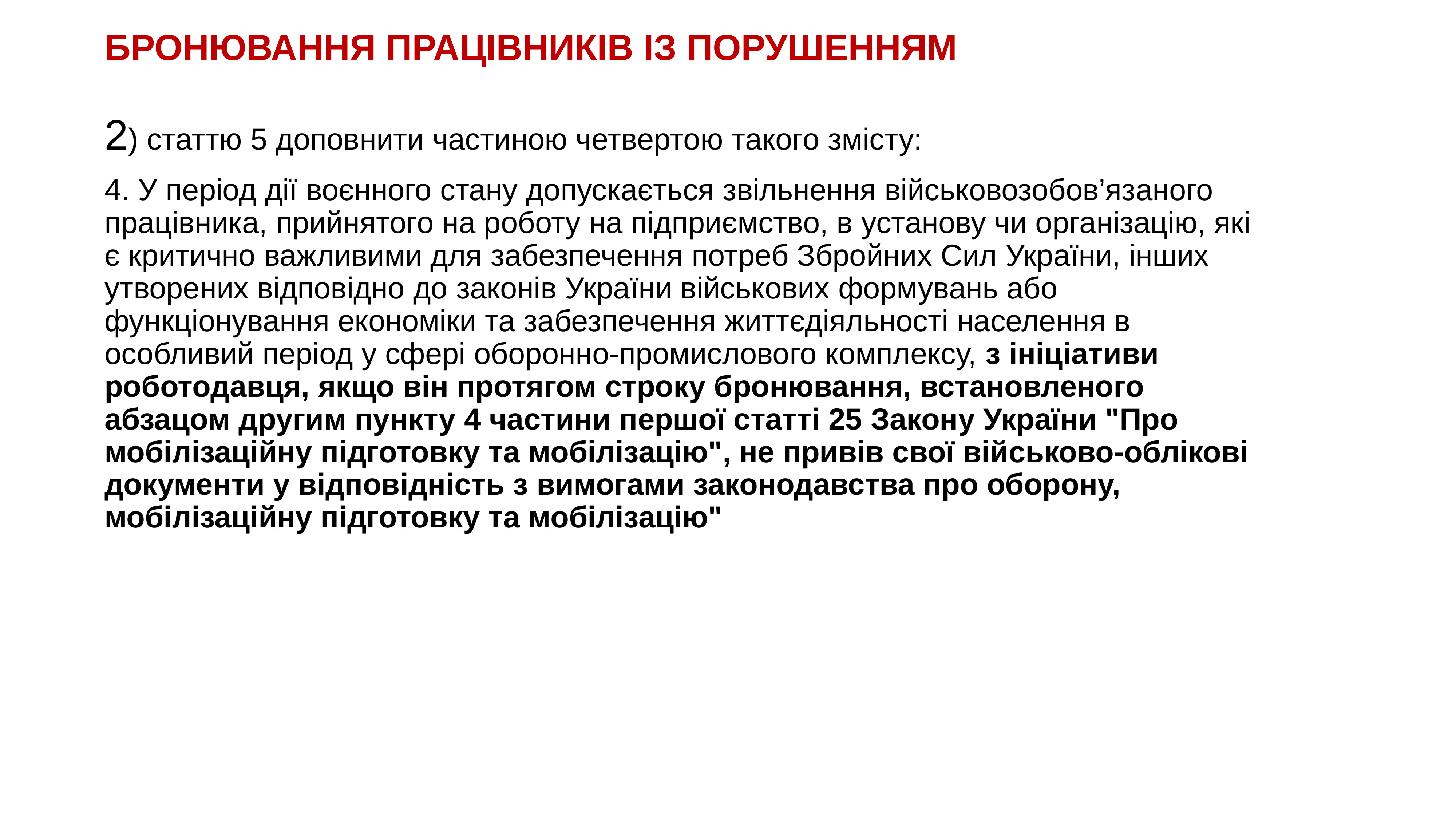

# БРОНЮВАННЯ ПРАЦІВНИКІВ ІЗ ПОРУШЕННЯМ
2) статтю 5 доповнити частиною четвертою такого змісту:
4. У період дії воєнного стану допускається звільнення військовозобов’язаного працівника, прийнятого на роботу на підприємство, в установу чи організацію, які є критично важливими для забезпечення потреб Збройних Сил України, інших утворених відповідно до законів України військових формувань або функціонування економіки та забезпечення життєдіяльності населення в особливий період у сфері оборонно-промислового комплексу, з ініціативи роботодавця, якщо він протягом строку бронювання, встановленого абзацом другим пункту 4 частини першої статті 25 Закону України "Про мобілізаційну підготовку та мобілізацію", не привів свої військово-облікові документи у відповідність з вимогами законодавства про оборону, мобілізаційну підготовку та мобілізацію"

KAZNACHEI
25